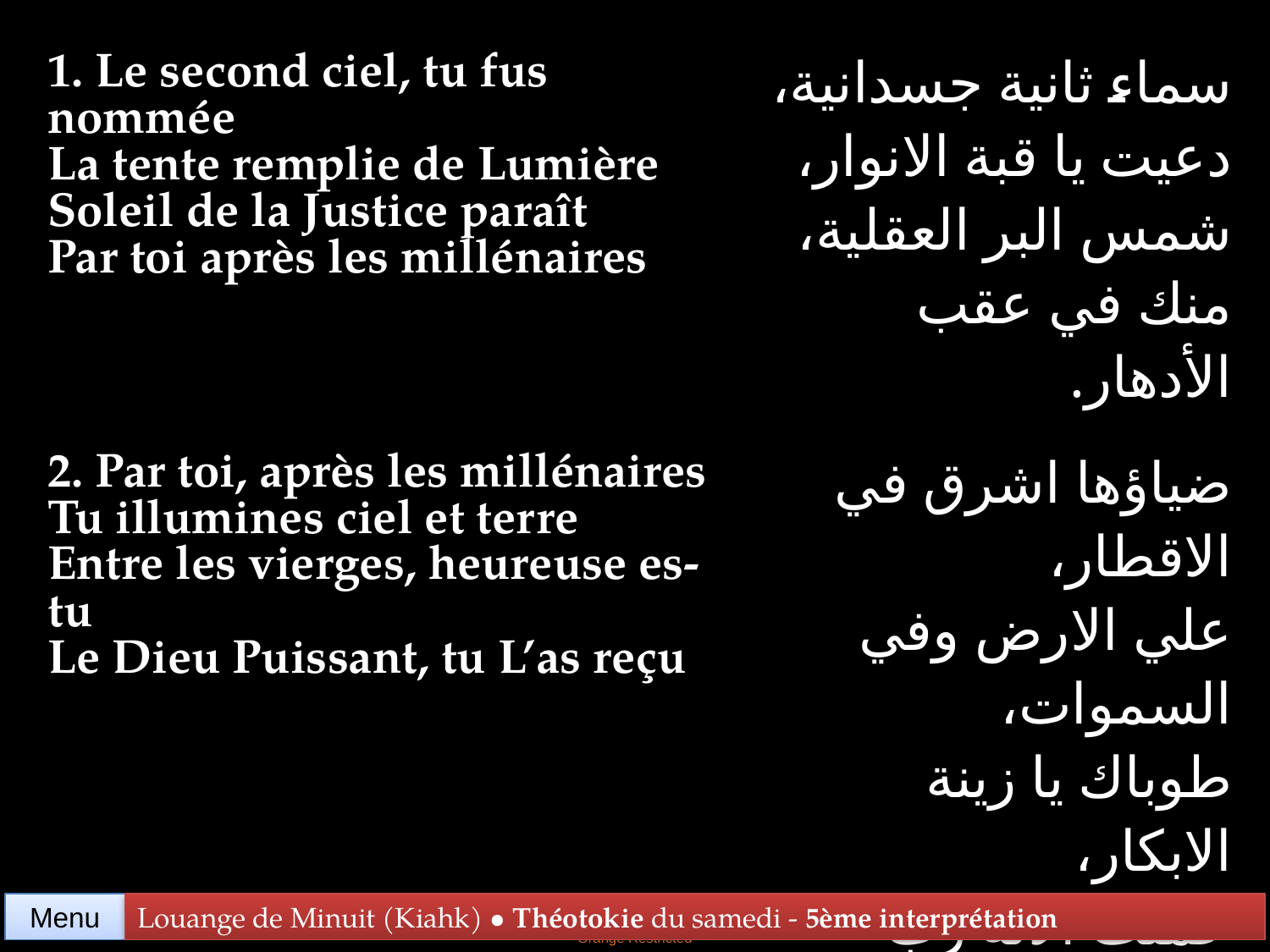

| 1. Le second ciel, tu fus nommée La tente remplie de Lumière Soleil de la Justice paraît Par toi après les millénaires | سماء ثانية جسدانية، دعيت يا قبة الانوار، شمس البر العقلية، منك في عقب الأدهار. |
| --- | --- |
| 2. Par toi, après les millénaires Tu illumines ciel et terre Entre les vierges, heureuse es-tu Le Dieu Puissant, tu L’as reçu | ضياؤها اشرق في الاقطار، علي الارض وفي السموات، طوباك يا زينة الابكار، حملت الاله رب القوات. |
Menu
Louange de Minuit (Kiahk) • Théotokie du samedi - 5ème interprétation